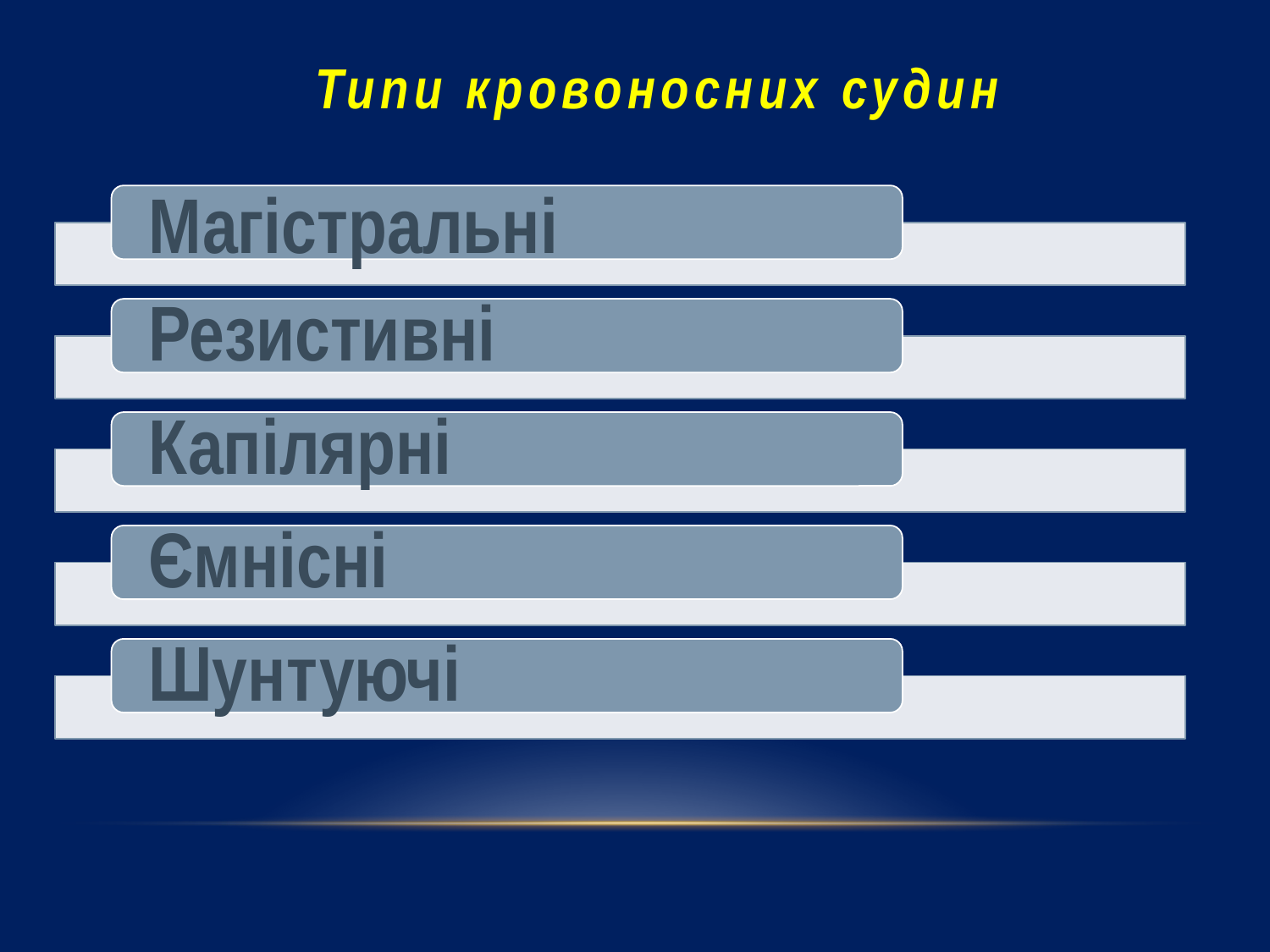

Типи кровоносних судин
Магістральні
Резистивні
Капілярні
Ємнісні
Шунтуючі